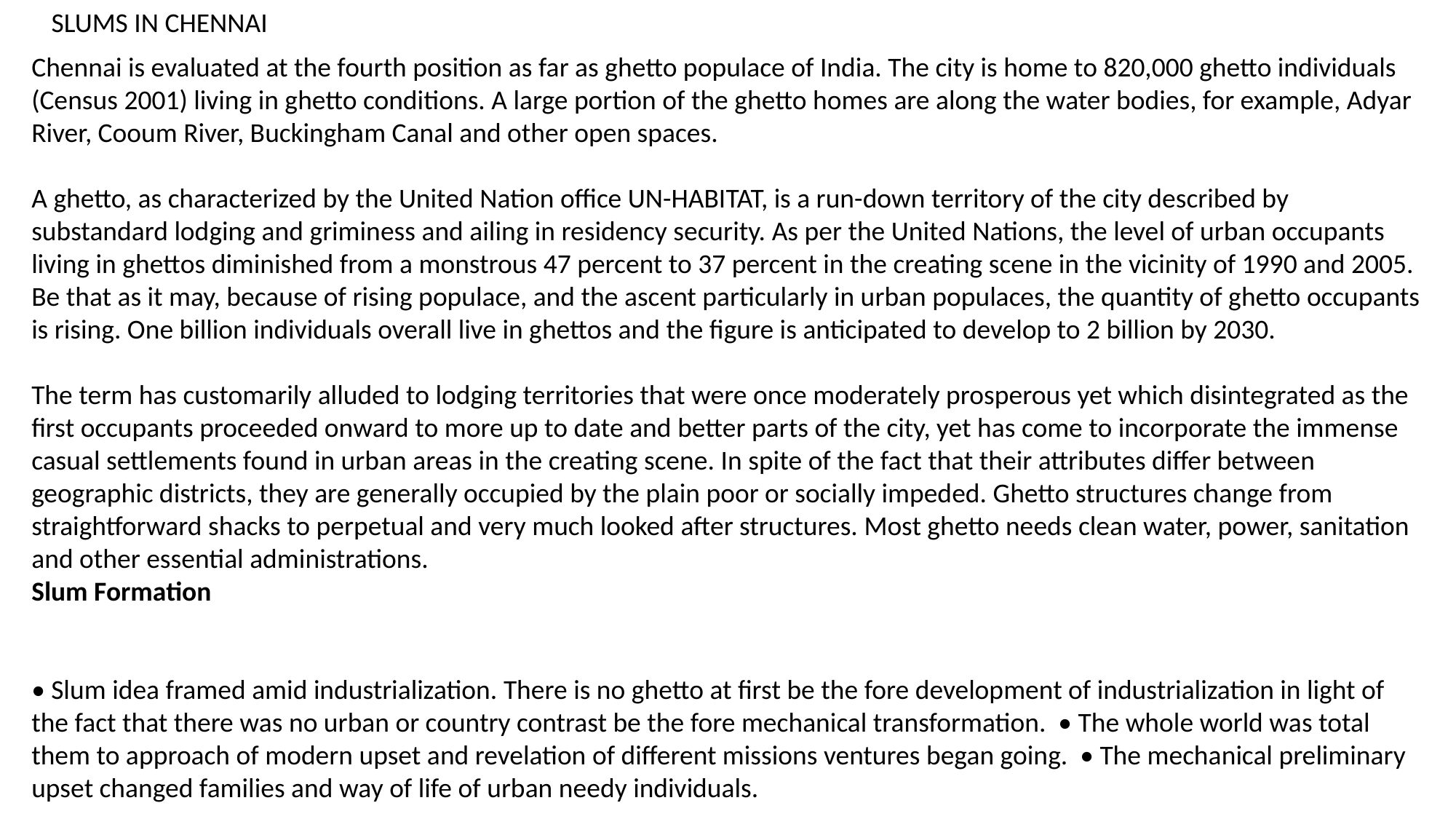

SLUMS IN CHENNAI
Chennai is evaluated at the fourth position as far as ghetto populace of India. The city is home to 820,000 ghetto individuals (Census 2001) living in ghetto conditions. A large portion of the ghetto homes are along the water bodies, for example, Adyar River, Cooum River, Buckingham Canal and other open spaces.

A ghetto, as characterized by the United Nation office UN-HABITAT, is a run-down territory of the city described by substandard lodging and griminess and ailing in residency security. As per the United Nations, the level of urban occupants living in ghettos diminished from a monstrous 47 percent to 37 percent in the creating scene in the vicinity of 1990 and 2005. Be that as it may, because of rising populace, and the ascent particularly in urban populaces, the quantity of ghetto occupants is rising. One billion individuals overall live in ghettos and the figure is anticipated to develop to 2 billion by 2030.

The term has customarily alluded to lodging territories that were once moderately prosperous yet which disintegrated as the first occupants proceeded onward to more up to date and better parts of the city, yet has come to incorporate the immense casual settlements found in urban areas in the creating scene. In spite of the fact that their attributes differ between geographic districts, they are generally occupied by the plain poor or socially impeded. Ghetto structures change from straightforward shacks to perpetual and very much looked after structures. Most ghetto needs clean water, power, sanitation and other essential administrations.
Slum Formation

• Slum idea framed amid industrialization. There is no ghetto at first be the fore development of industrialization in light of the fact that there was no urban or country contrast be the fore mechanical transformation.  • The whole world was total them to approach of modern upset and revelation of different missions ventures began going.  • The mechanical preliminary upset changed families and way of life of urban needy individuals.